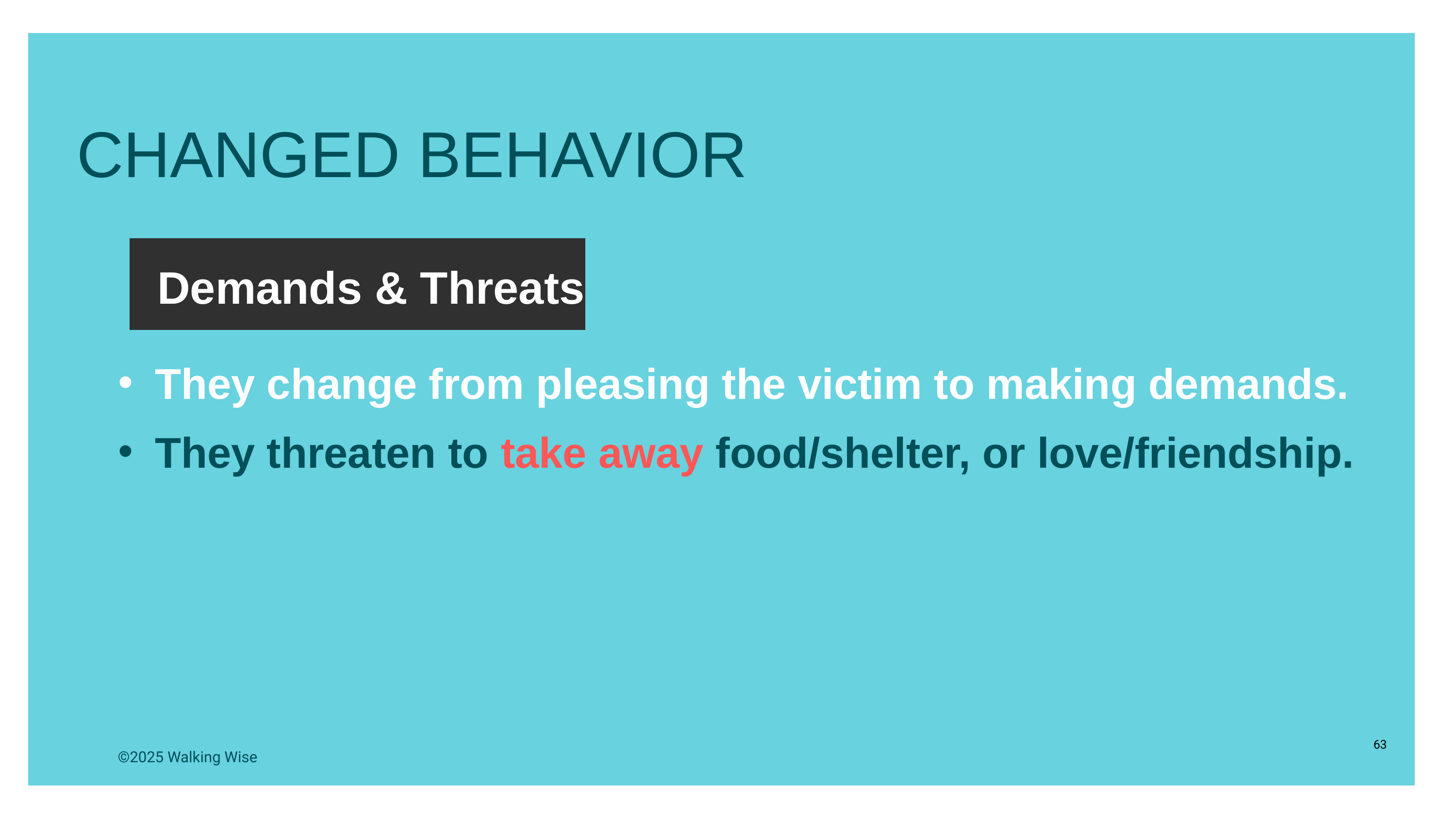

CHANGED BEHAVIOR

Demands & Threats
They change from pleasing the victim to making demands.
They threaten to take away food/shelter, or love/friendship.
63
©2025 Walking Wise